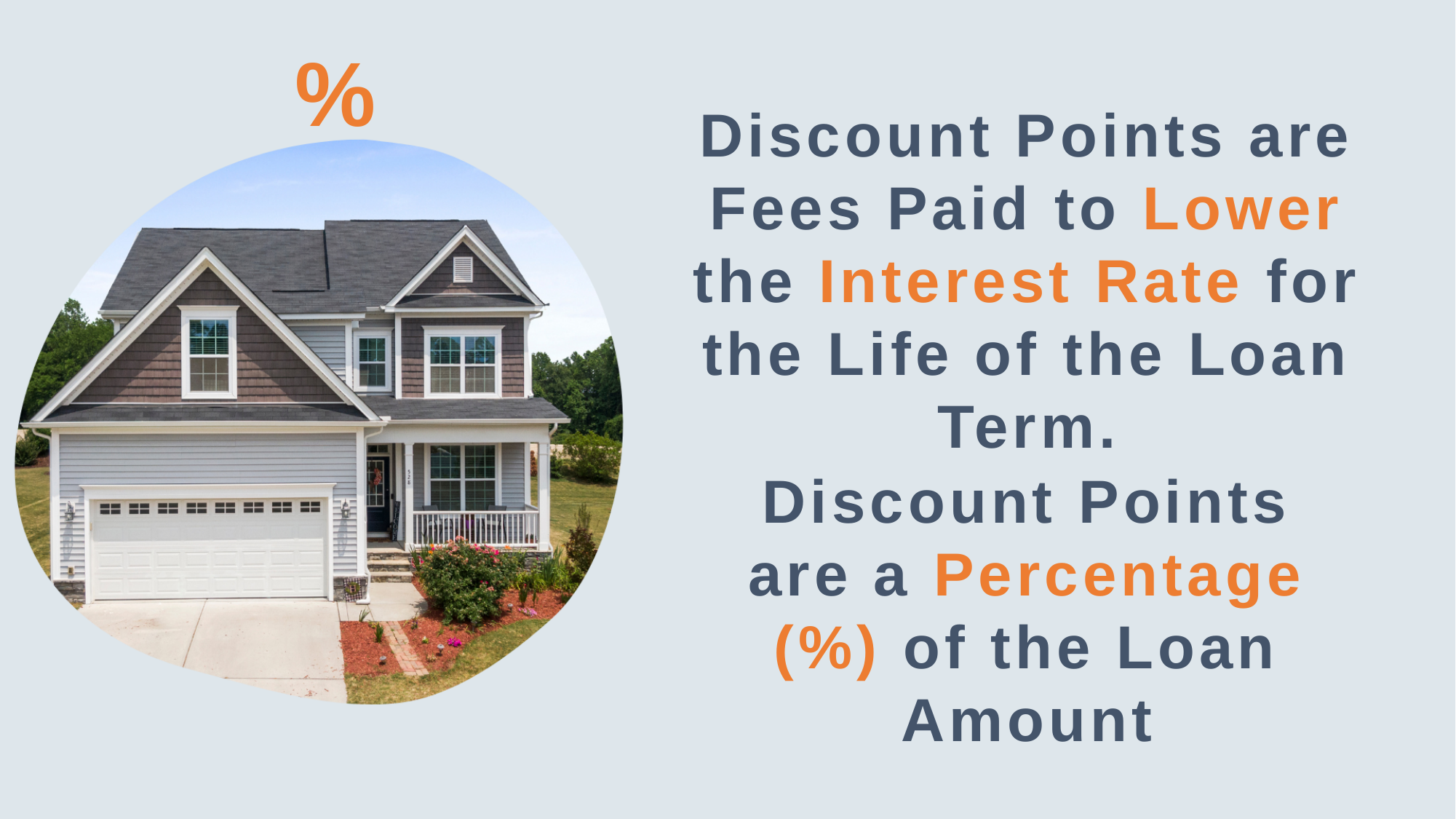

%
Discount Points are Fees Paid to Lower the Interest Rate for the Life of the Loan Term.
Discount Points are a Percentage (%) of the Loan Amount